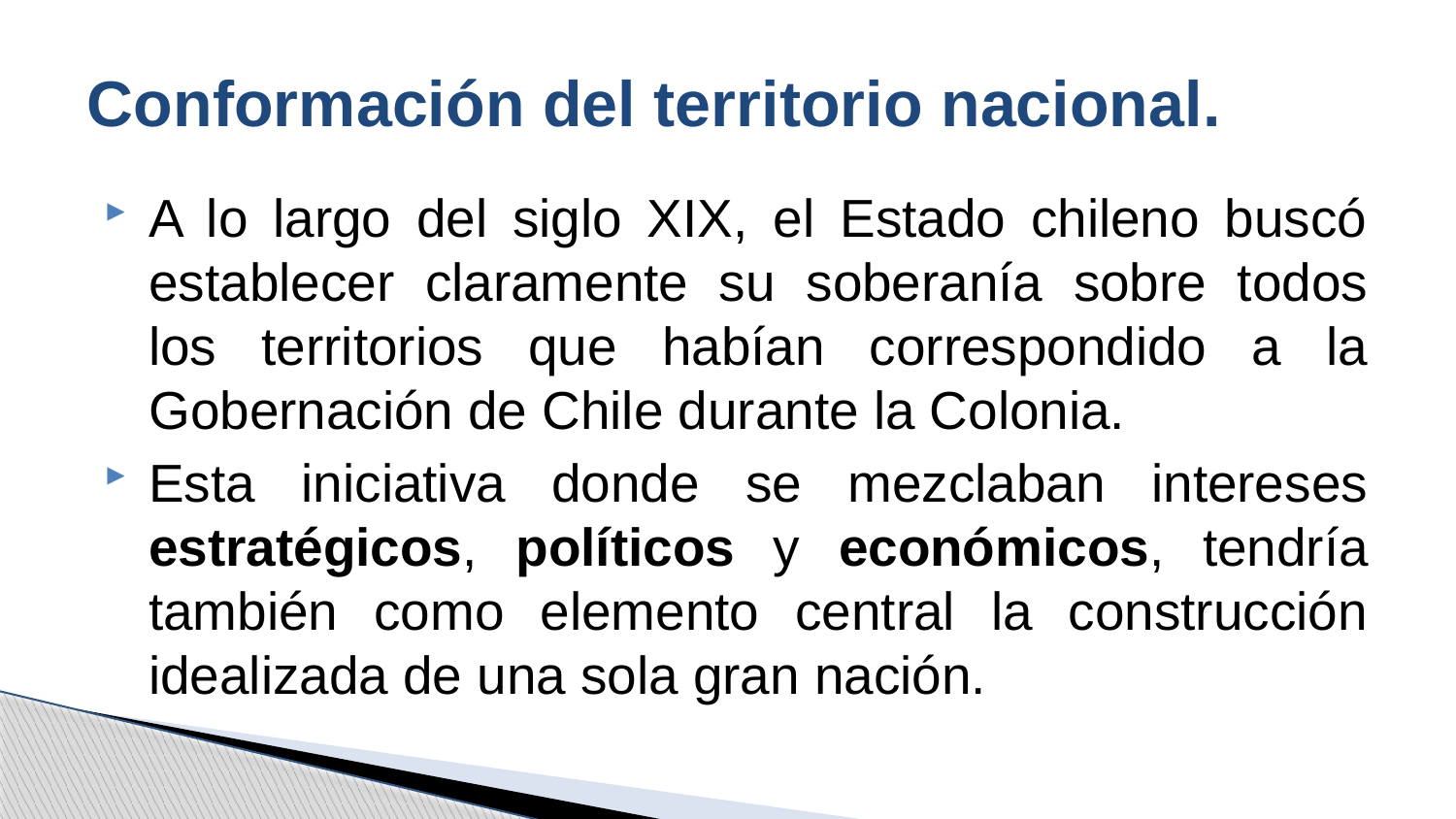

# Conformación del territorio nacional.
A lo largo del siglo XIX, el Estado chileno buscó establecer claramente su soberanía sobre todos los territorios que habían correspondido a la Gobernación de Chile durante la Colonia.
Esta iniciativa donde se mezclaban intereses estratégicos, políticos y económicos, tendría también como elemento central la construcción idealizada de una sola gran nación.